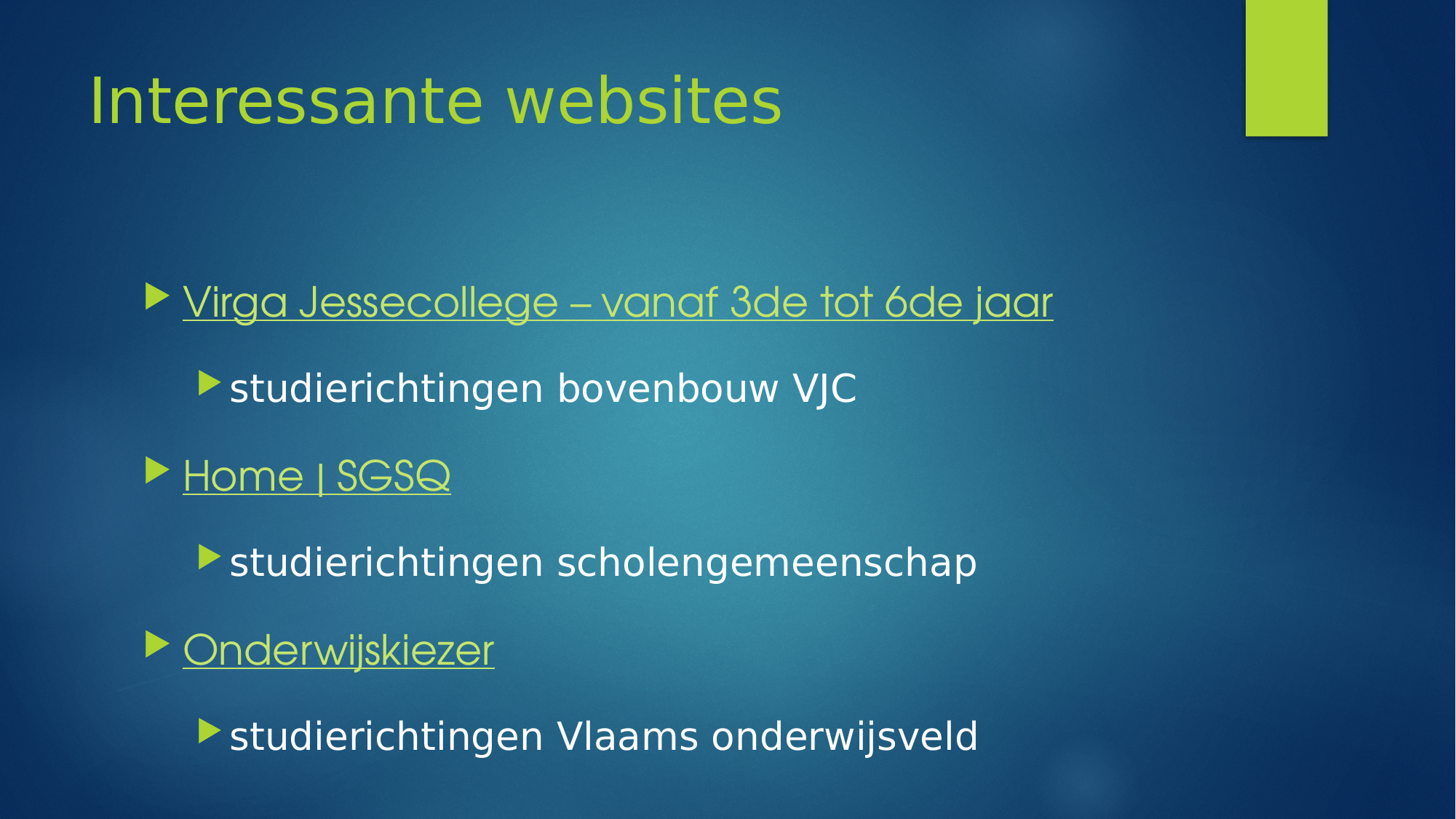

# Interessante websites
Virga Jessecollege – vanaf 3de tot 6de jaar
studierichtingen bovenbouw VJC
Home | SGSQ
studierichtingen scholengemeenschap
Onderwijskiezer
studierichtingen Vlaams onderwijsveld